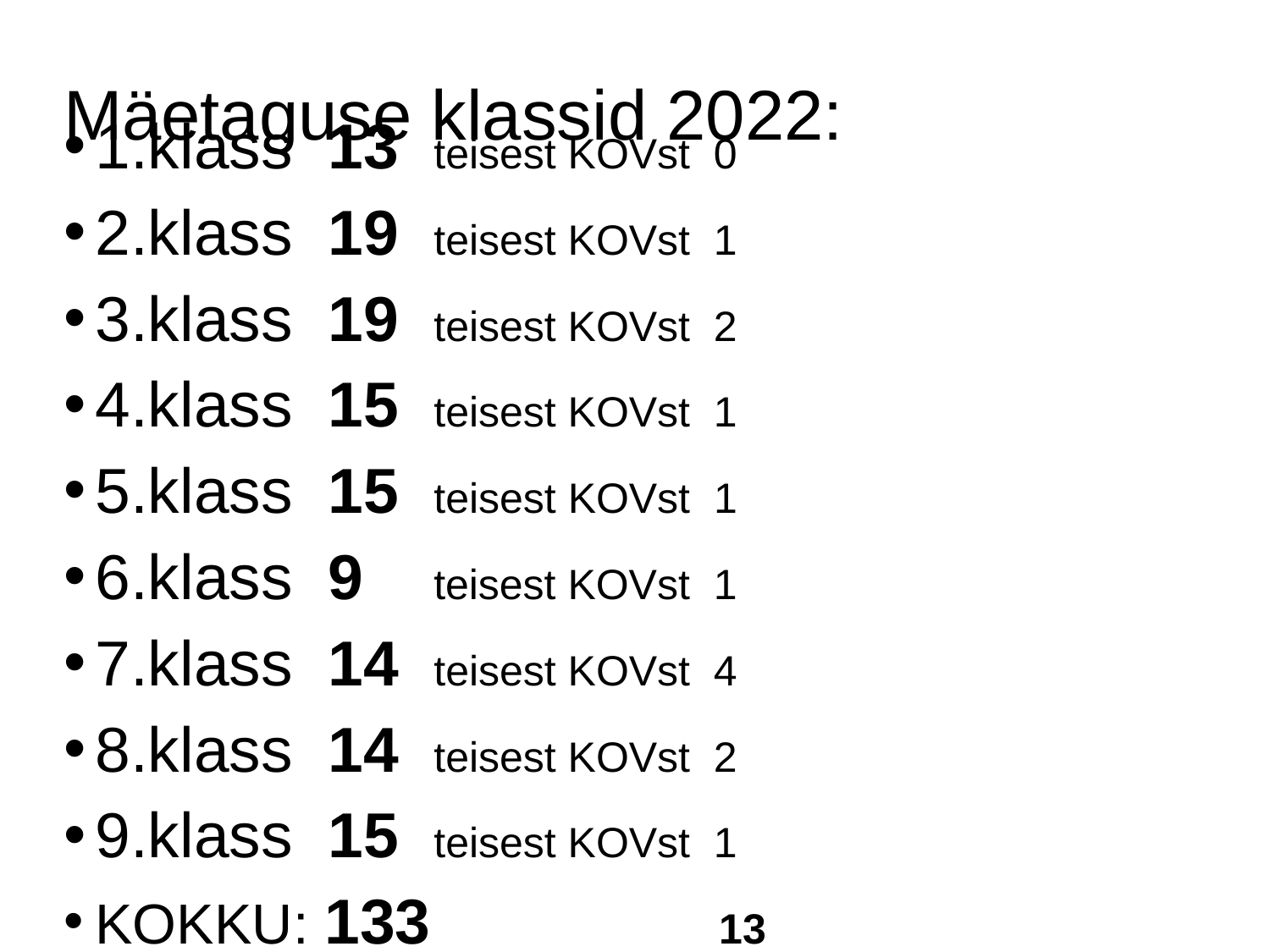

# Mäetaguse klassid 2022:
1.klass  13  teisest KOVst  0
2.klass  19  teisest KOVst  1
3.klass  19  teisest KOVst  2
4.klass  15  teisest KOVst  1
5.klass  15  teisest KOVst  1
6.klass  9    teisest KOVst  1
7.klass  14  teisest KOVst  4
8.klass  14  teisest KOVst  2
9.klass  15  teisest KOVst  1
KOKKU: 133                        13